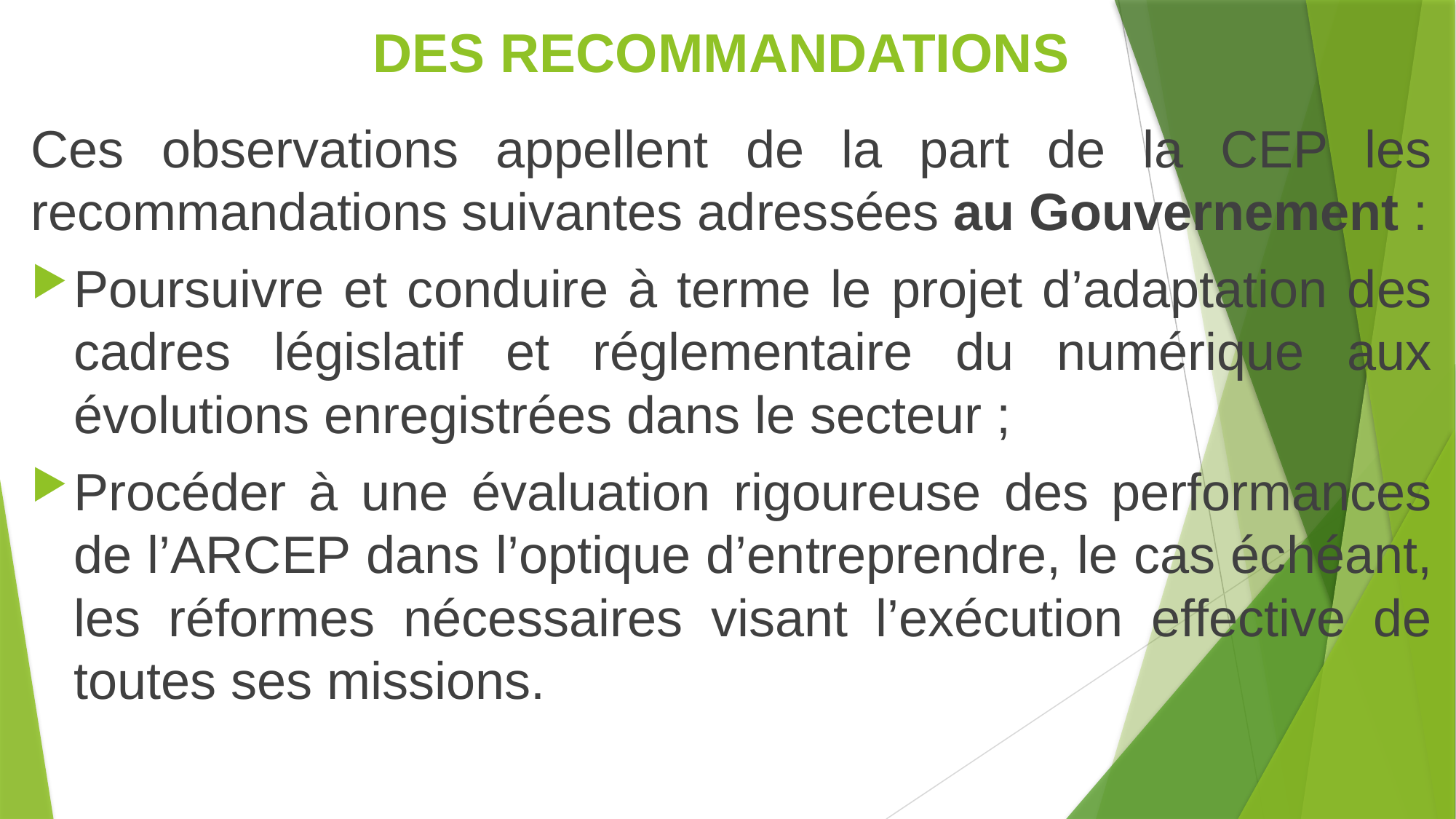

# DES RECOMMANDATIONS

Ces observations appellent de la part de la CEP les recommandations suivantes adressées au Gouvernement :
Poursuivre et conduire à terme le projet d’adaptation des cadres législatif et réglementaire du numérique aux évolutions enregistrées dans le secteur ;
Procéder à une évaluation rigoureuse des performances de l’ARCEP dans l’optique d’entreprendre, le cas échéant, les réformes nécessaires visant l’exécution effective de toutes ses missions.